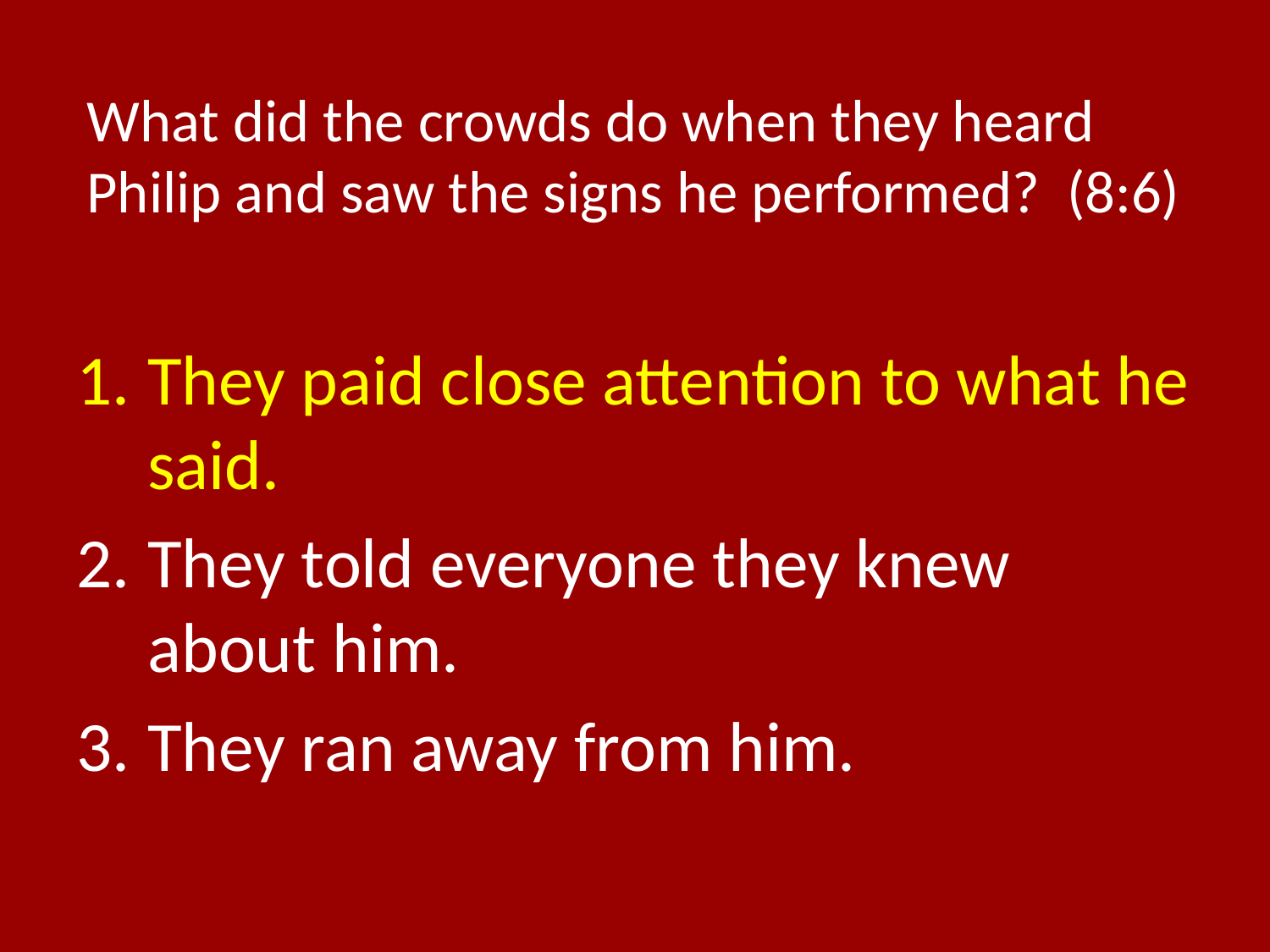

# What did the crowds do when they heard Philip and saw the signs he performed?  (8:6)
They paid close attention to what he said.
They told everyone they knew about him.
They ran away from him.